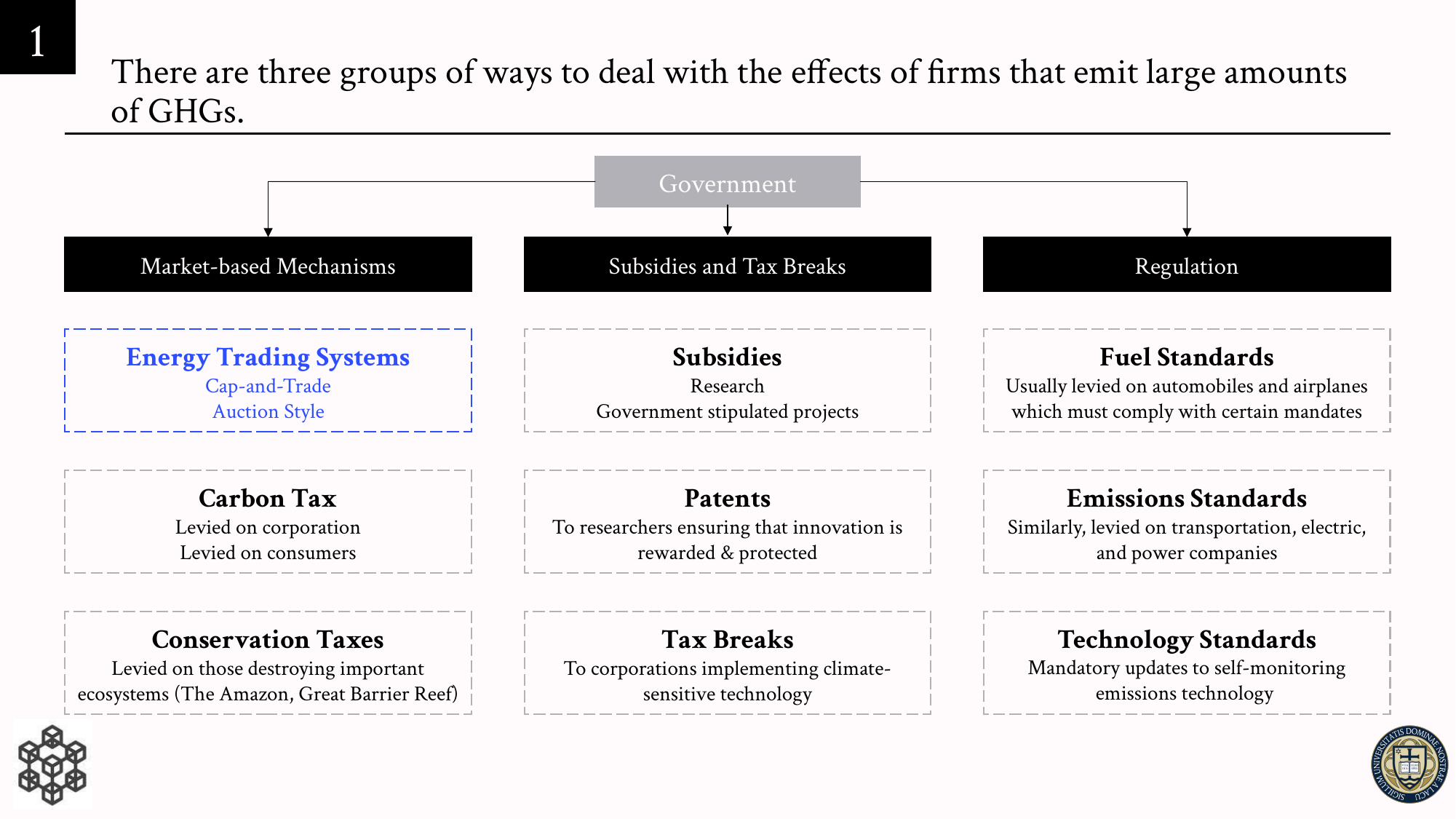

1
# There are three groups of ways to deal with the effects of firms that emit large amounts of GHGs.
Government
Market-based Mechanisms
Subsidies and Tax Breaks
Regulation
Energy Trading Systems
Cap-and-Trade
Auction Style
Subsidies
Research
Government stipulated projects
Fuel Standards
Usually levied on automobiles and airplanes which must comply with certain mandates
Emissions Standards
Similarly, levied on transportation, electric, and power companies
Carbon Tax
Levied on corporation
Levied on consumers
Patents
To researchers ensuring that innovation is rewarded & protected
Technology Standards
Mandatory updates to self-monitoring emissions technology
Conservation Taxes
Levied on those destroying important ecosystems (The Amazon, Great Barrier Reef)
Tax Breaks
To corporations implementing climate-sensitive technology